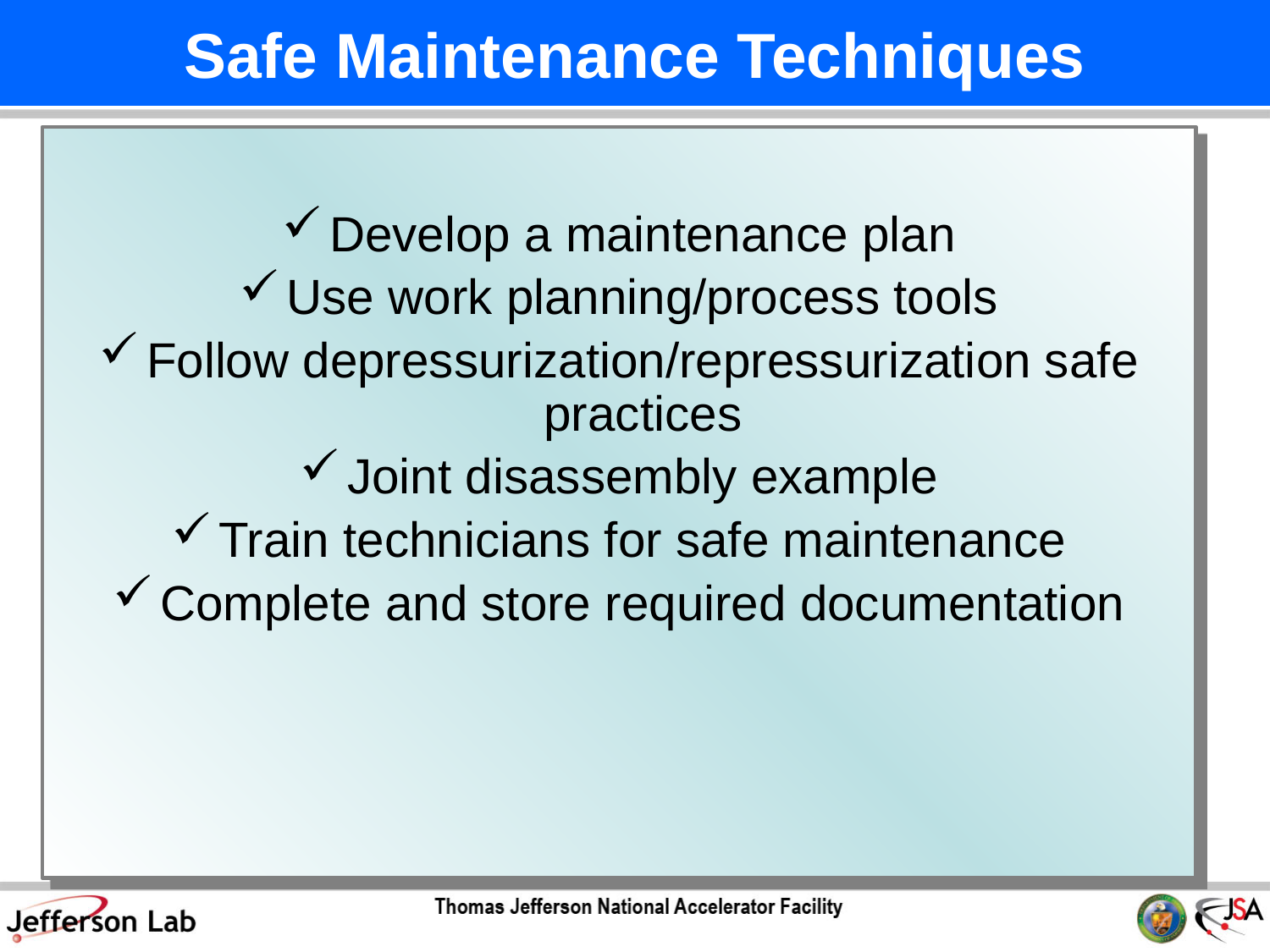

# Safe Maintenance Techniques

Develop a maintenance plan
Use work planning/process tools
Follow depressurization/repressurization safe practices
Joint disassembly example
Train technicians for safe maintenance
Complete and store required documentation